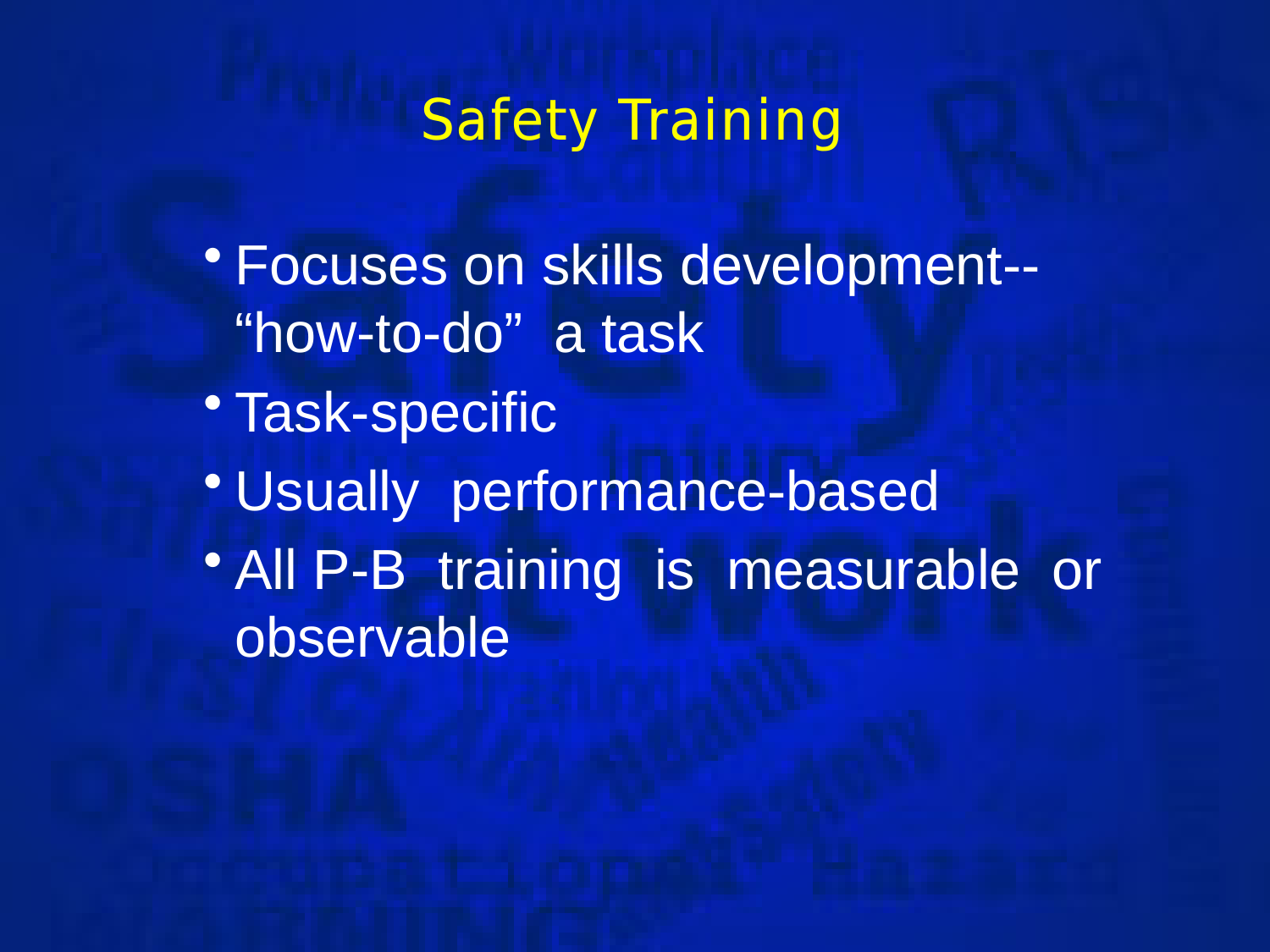

# Safety Training
Focuses on skills development-- “how-to-do”  a task
Task-specific
Usually  performance-based
All P-B  training  is  measurable  or  observable